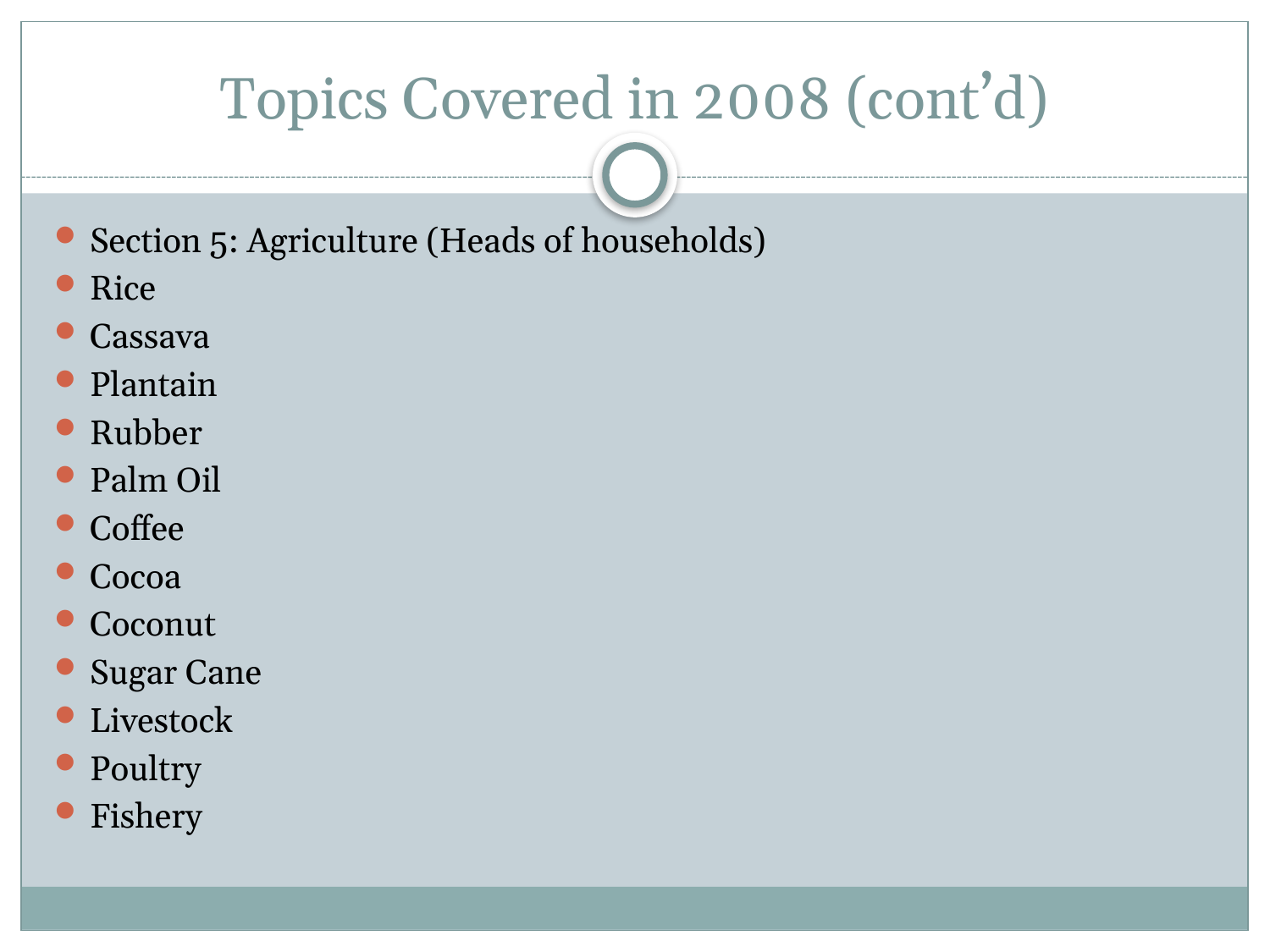

# Topics Covered in 2008 (cont’d)
Section 5: Agriculture (Heads of households)
Rice
Cassava
Plantain
Rubber
Palm Oil
Coffee
Cocoa
Coconut
Sugar Cane
Livestock
Poultry
Fishery